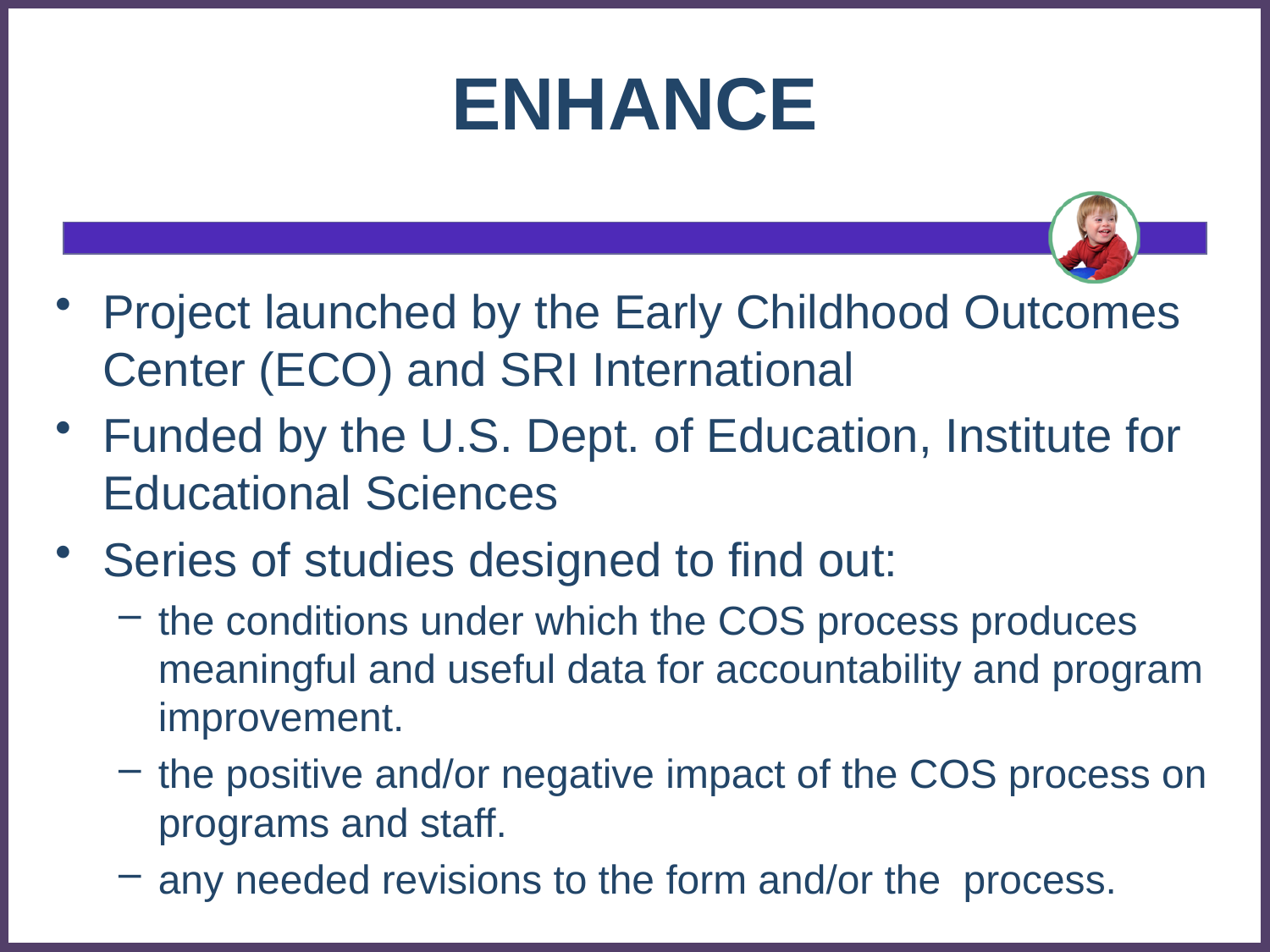

ENHANCE
Project launched by the Early Childhood Outcomes Center (ECO) and SRI International
Funded by the U.S. Dept. of Education, Institute for Educational Sciences
Series of studies designed to find out:
the conditions under which the COS process produces meaningful and useful data for accountability and program improvement.
the positive and/or negative impact of the COS process on programs and staff.
any needed revisions to the form and/or the  process.